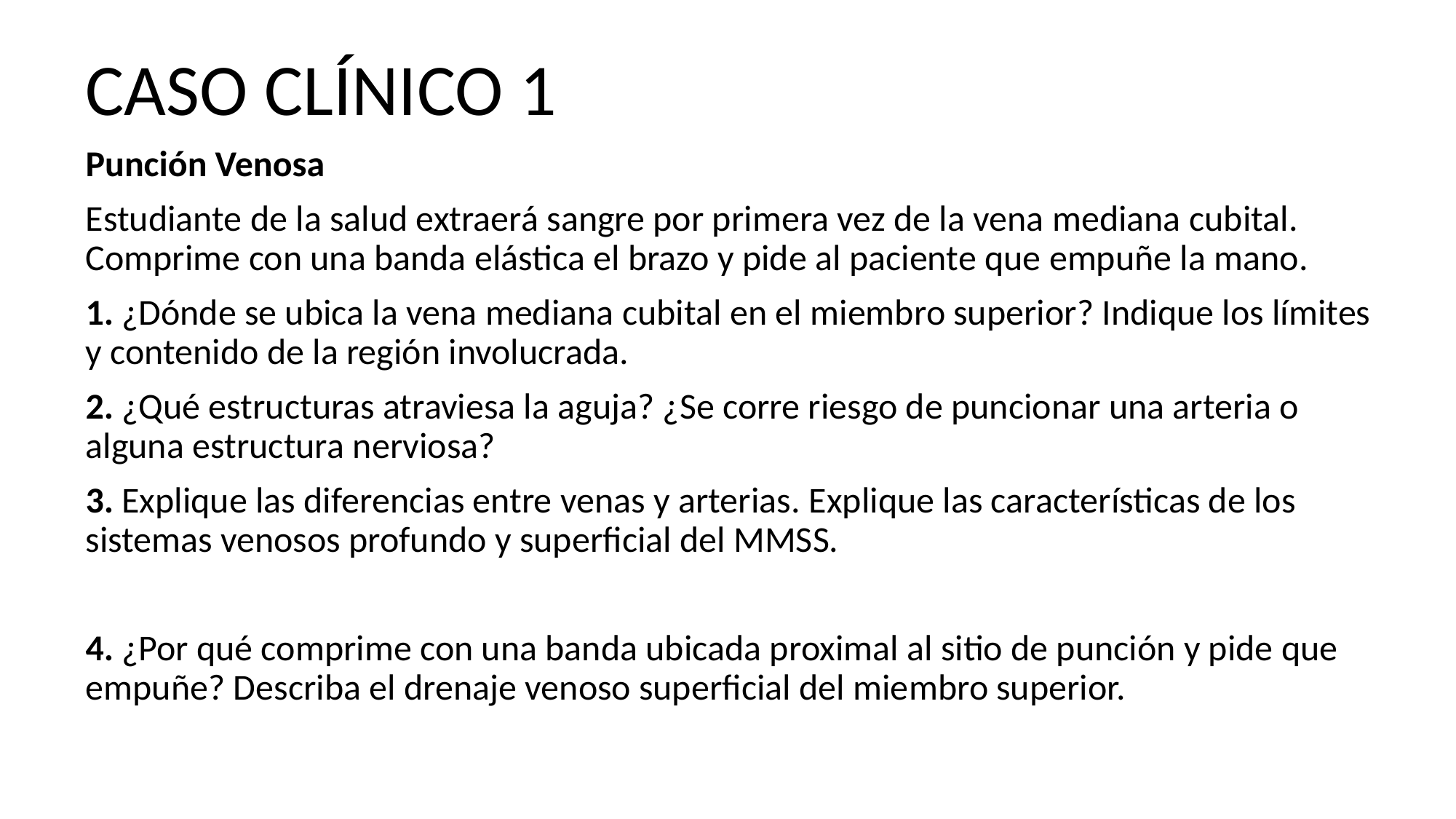

# CASO CLÍNICO 1
Punción Venosa
Estudiante de la salud extraerá sangre por primera vez de la vena mediana cubital. Comprime con una banda elástica el brazo y pide al paciente que empuñe la mano.
1. ¿Dónde se ubica la vena mediana cubital en el miembro superior? Indique los límites y contenido de la región involucrada.
2. ¿Qué estructuras atraviesa la aguja? ¿Se corre riesgo de puncionar una arteria o alguna estructura nerviosa?
3. Explique las diferencias entre venas y arterias. Explique las características de los sistemas venosos profundo y superficial del MMSS.

4. ¿Por qué comprime con una banda ubicada proximal al sitio de punción y pide que empuñe? Describa el drenaje venoso superficial del miembro superior.